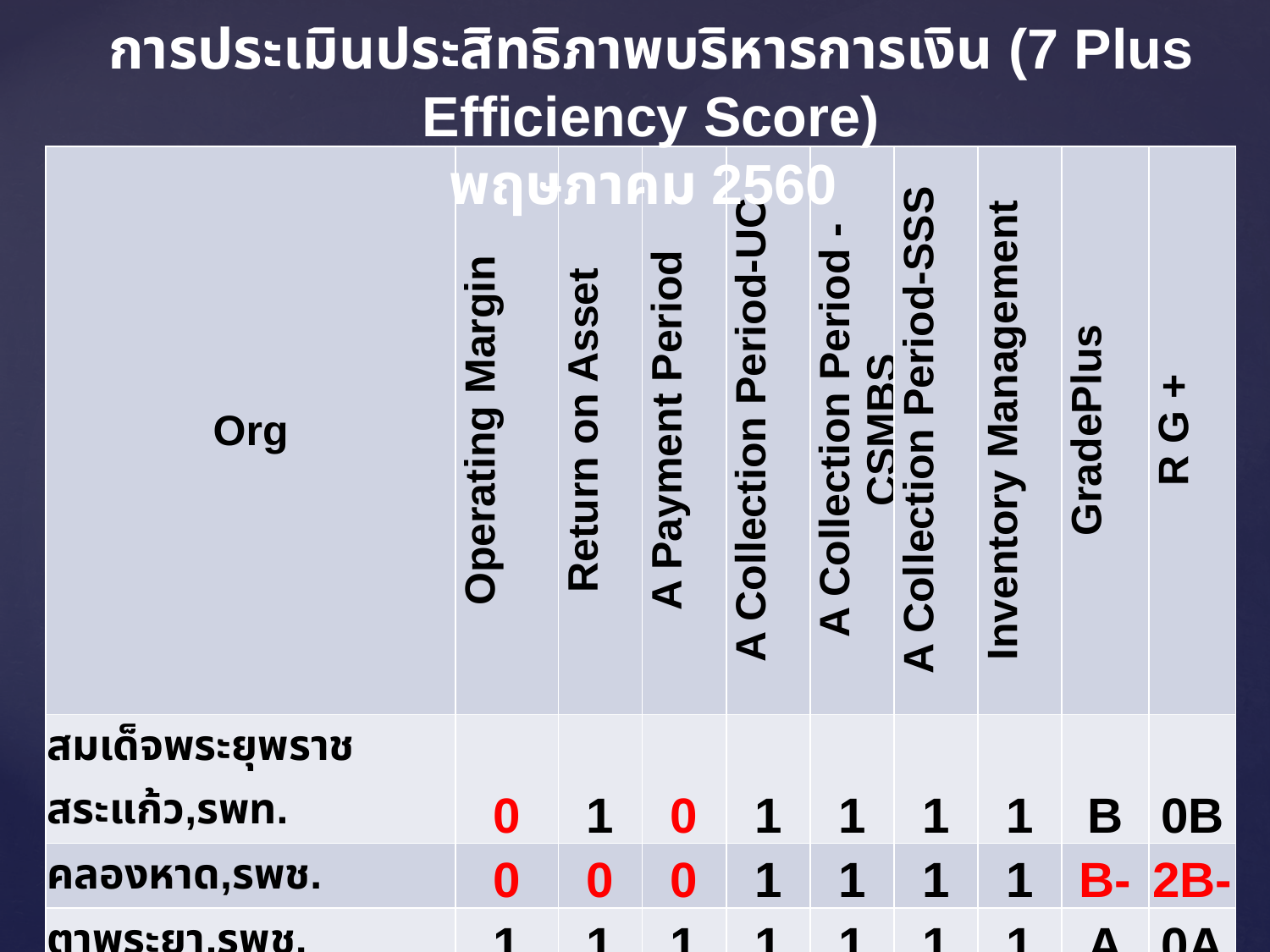

การประเมินประสิทธิภาพบริหารการเงิน (7 Plus Efficiency Score)
พฤษภาคม 2560
| Org | Operating Margin | Return on Asset | A Payment Period | A Collection Period-UC | A Collection Period -CSMBS | A Collection Period-SSS | Inventory Management | GradePlus | R G + |
| --- | --- | --- | --- | --- | --- | --- | --- | --- | --- |
| สมเด็จพระยุพราชสระแก้ว,รพท. | 0 | 1 | 0 | 1 | 1 | 1 | 1 | B | 0B |
| คลองหาด,รพช. | 0 | 0 | 0 | 1 | 1 | 1 | 1 | B- | 2B- |
| ตาพระยา,รพช. | 1 | 1 | 1 | 1 | 1 | 1 | 1 | A | 0A |
| วังน้ำเย็น,รพช. | 0 | 0 | 1 | 1 | 1 | 1 | 1 | B | 3B |
| วัฒนานคร,รพช. | 0 | 0 | 0 | 1 | 1 | 1 | 1 | B- | 1B- |
| อรัญประเทศ,รพท. | 0 | 0 | 1 | 1 | 1 | 1 | 1 | B | 2B |
| เขาฉกรรจ์,รพช. | 1 | 0 | 0 | 1 | 1 | 1 | 1 | B | 0B |
| วังสมบูรณ์,รพช. | 0 | 0 | 1 | 1 | 1 | 1 | 1 | B | 1B |
| โคกสูง,รพช. | 0 | 1 | 1 | 1 | 1 | 1 | 1 | A- | 1A- |